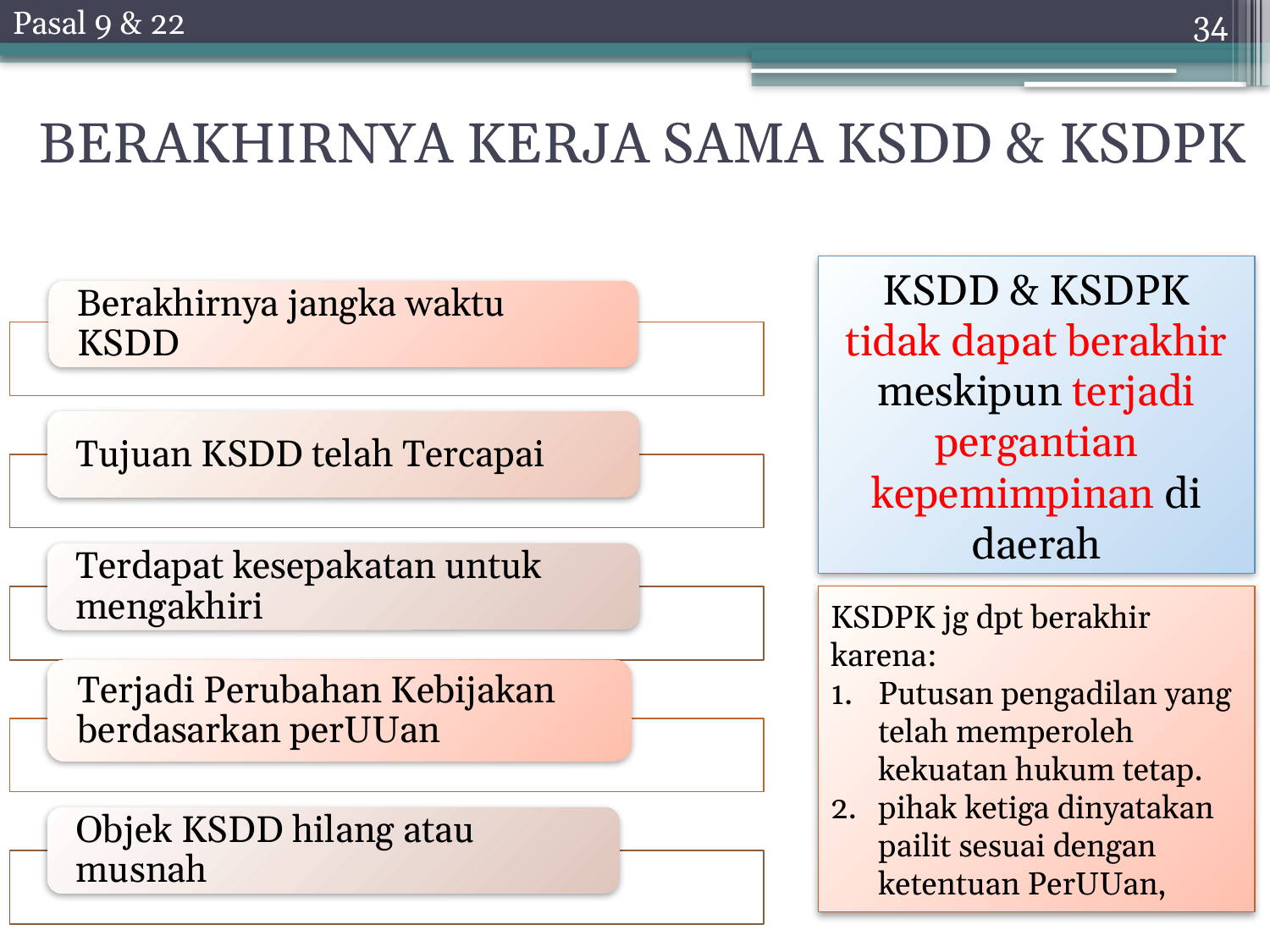

Pasal 9 & 22
34
# BERAKHIRNYA KERJA SAMA KSDD & KSDPK
KSDD & KSDPK tidak dapat berakhir meskipun terjadi pergantian kepemimpinan di daerah
Berakhirnya jangka waktu KSDD
Tujuan KSDD telah Tercapai
Terdapat kesepakatan untuk mengakhiri
KSDPK jg dpt berakhir karena:
Putusan pengadilan yang telah memperoleh kekuatan hukum tetap.
pihak ketiga dinyatakan pailit sesuai dengan ketentuan PerUUan,
Terjadi Perubahan Kebijakan berdasarkan perUUan
Objek KSDD hilang atau musnah